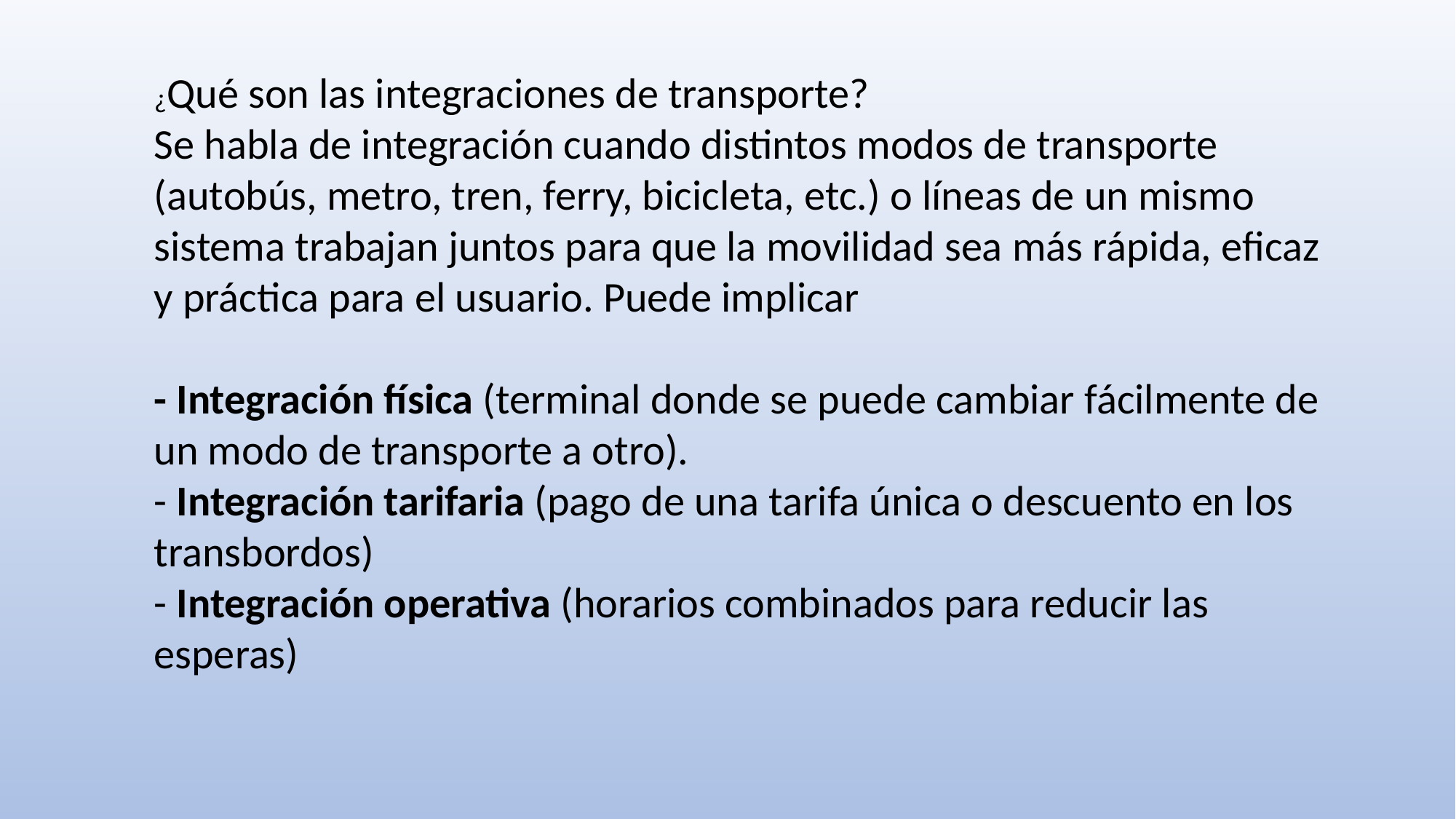

¿Qué son las integraciones de transporte?
Se habla de integración cuando distintos modos de transporte (autobús, metro, tren, ferry, bicicleta, etc.) o líneas de un mismo sistema trabajan juntos para que la movilidad sea más rápida, eficaz y práctica para el usuario. Puede implicar

- Integración física (terminal donde se puede cambiar fácilmente de un modo de transporte a otro).
- Integración tarifaria (pago de una tarifa única o descuento en los transbordos)
- Integración operativa (horarios combinados para reducir las esperas)